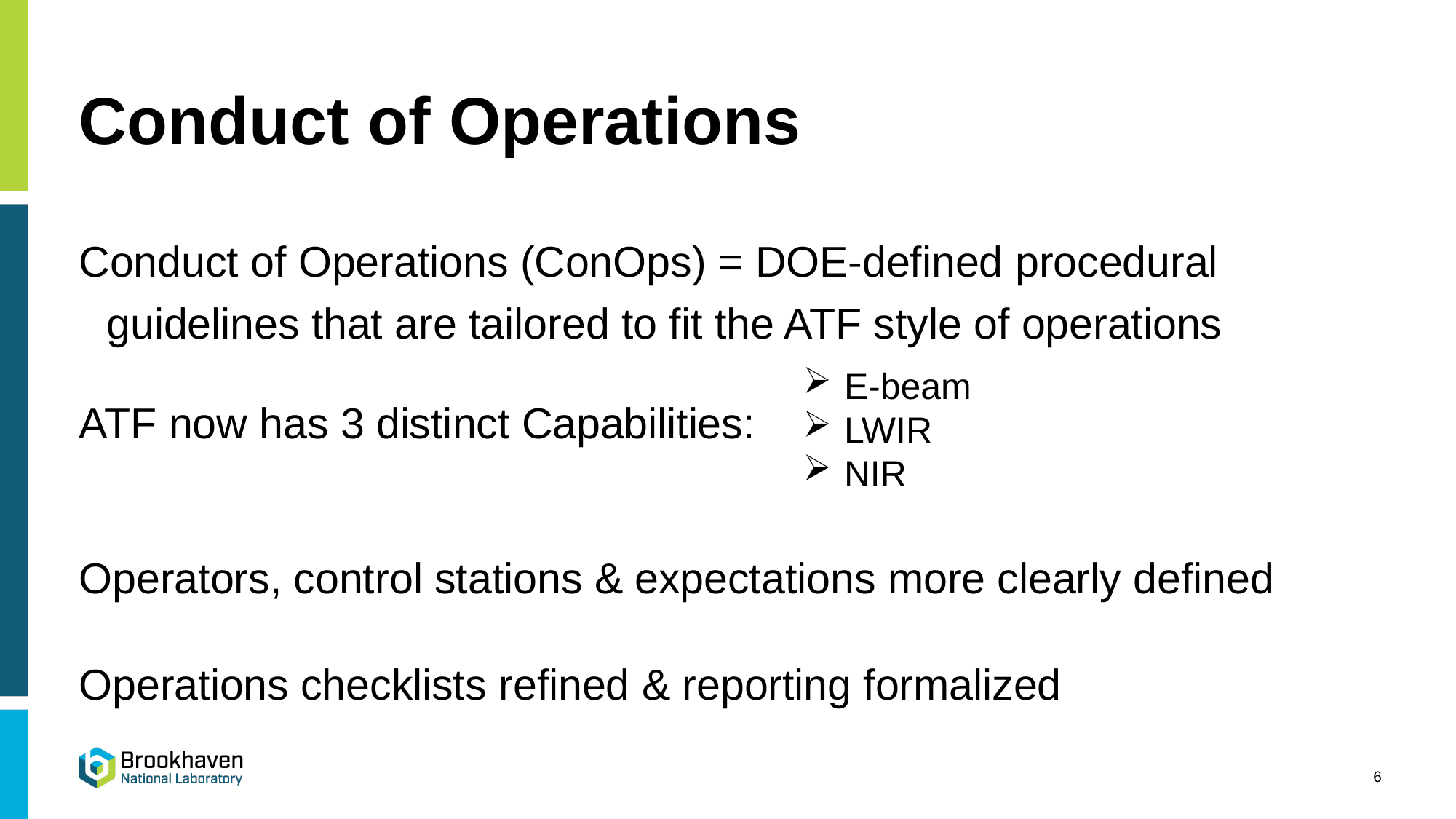

# Conduct of Operations
Conduct of Operations (ConOps) = DOE-defined procedural guidelines that are tailored to fit the ATF style of operations

ATF now has 3 distinct Capabilities:

Operators, control stations & expectations more clearly defined

Operations checklists refined & reporting formalized
E-beam
LWIR
NIR
6